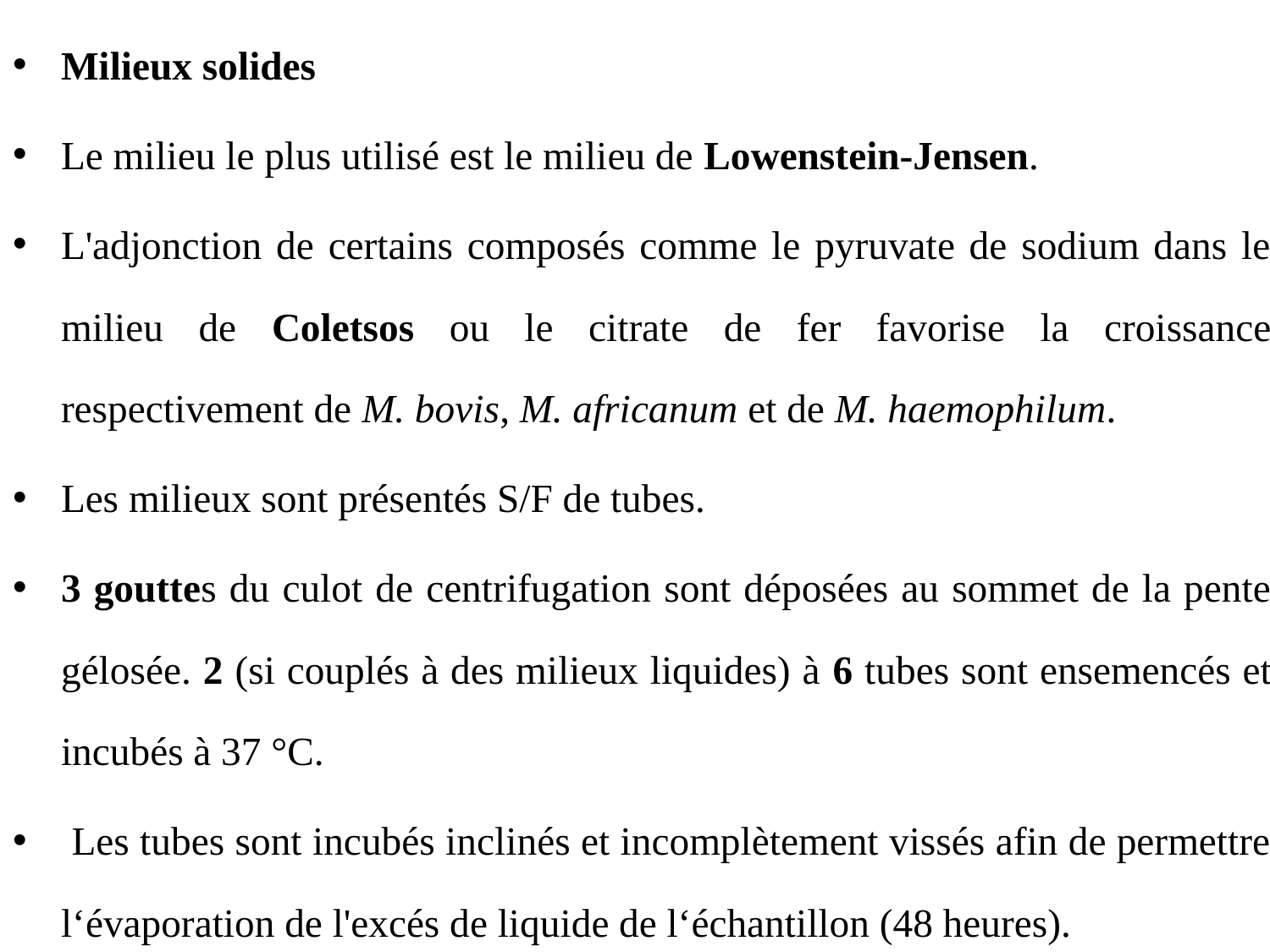

Milieux solides
Le milieu le plus utilisé est le milieu de Lowenstein-Jensen.
L'adjonction de certains composés comme le pyruvate de sodium dans le milieu de Coletsos ou le citrate de fer favorise la croissance respectivement de M. bovis, M. africanum et de M. haemophilum.
Les milieux sont présentés S/F de tubes.
3 gouttes du culot de centrifugation sont déposées au sommet de la pente gélosée. 2 (si couplés à des milieux liquides) à 6 tubes sont ensemencés et incubés à 37 °C.
 Les tubes sont incubés inclinés et incomplètement vissés afin de permettre l‘évaporation de l'excés de liquide de l‘échantillon (48 heures).